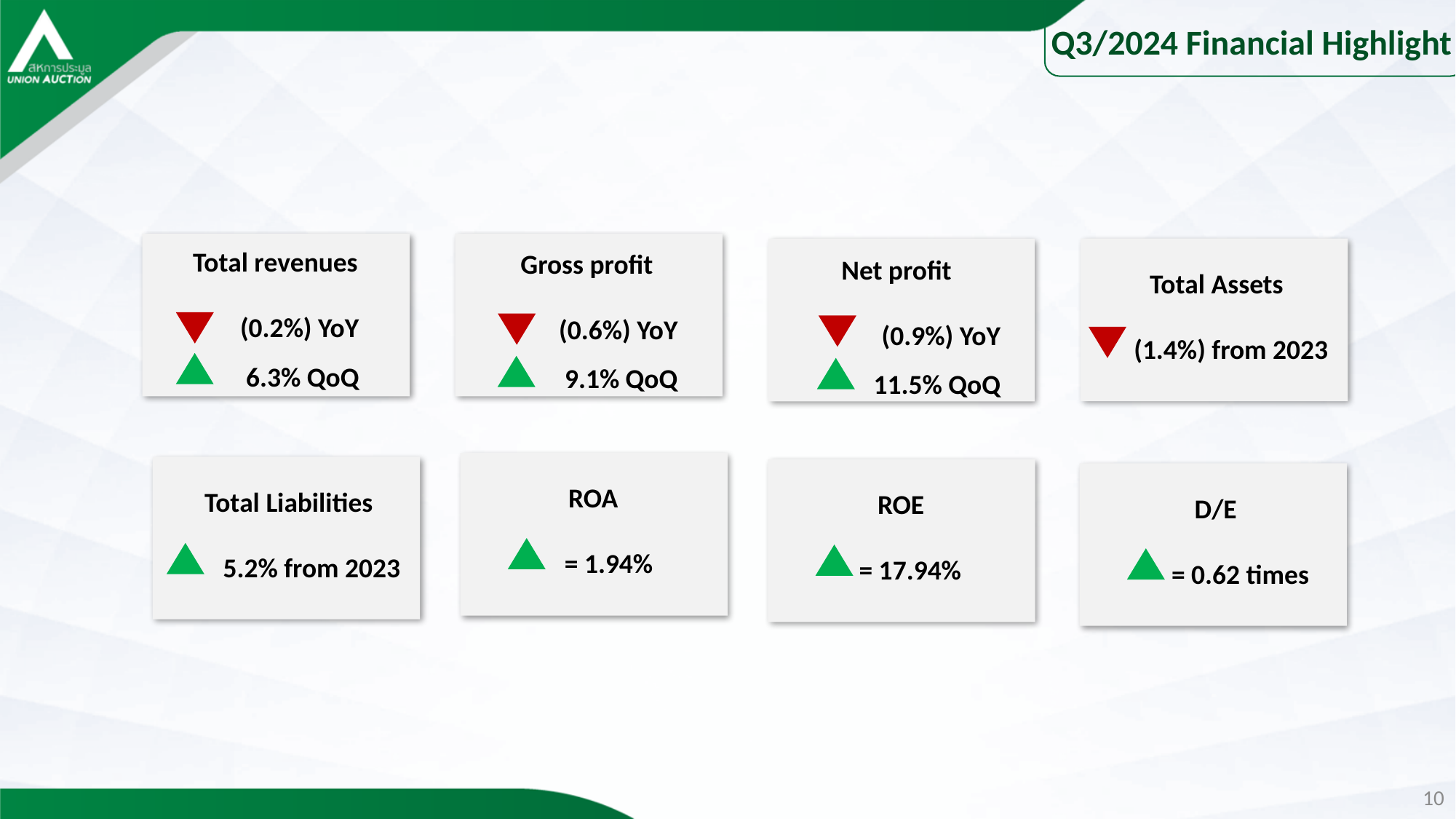

Q3/2024 Financial Highlight

Total revenues

(0.2%) YoY
 6.3% QoQ

Gross profit

(0.6%) YoY
9.1% QoQ

Total Assets

(1.4%) from 2023

Net profit

(0.9%) YoY
11.5% QoQ

ROA

    = 1.94%

Total Liabilities

5.2% from 2023

ROE

  = 17.94%

D/E

        = 0.62 times

10